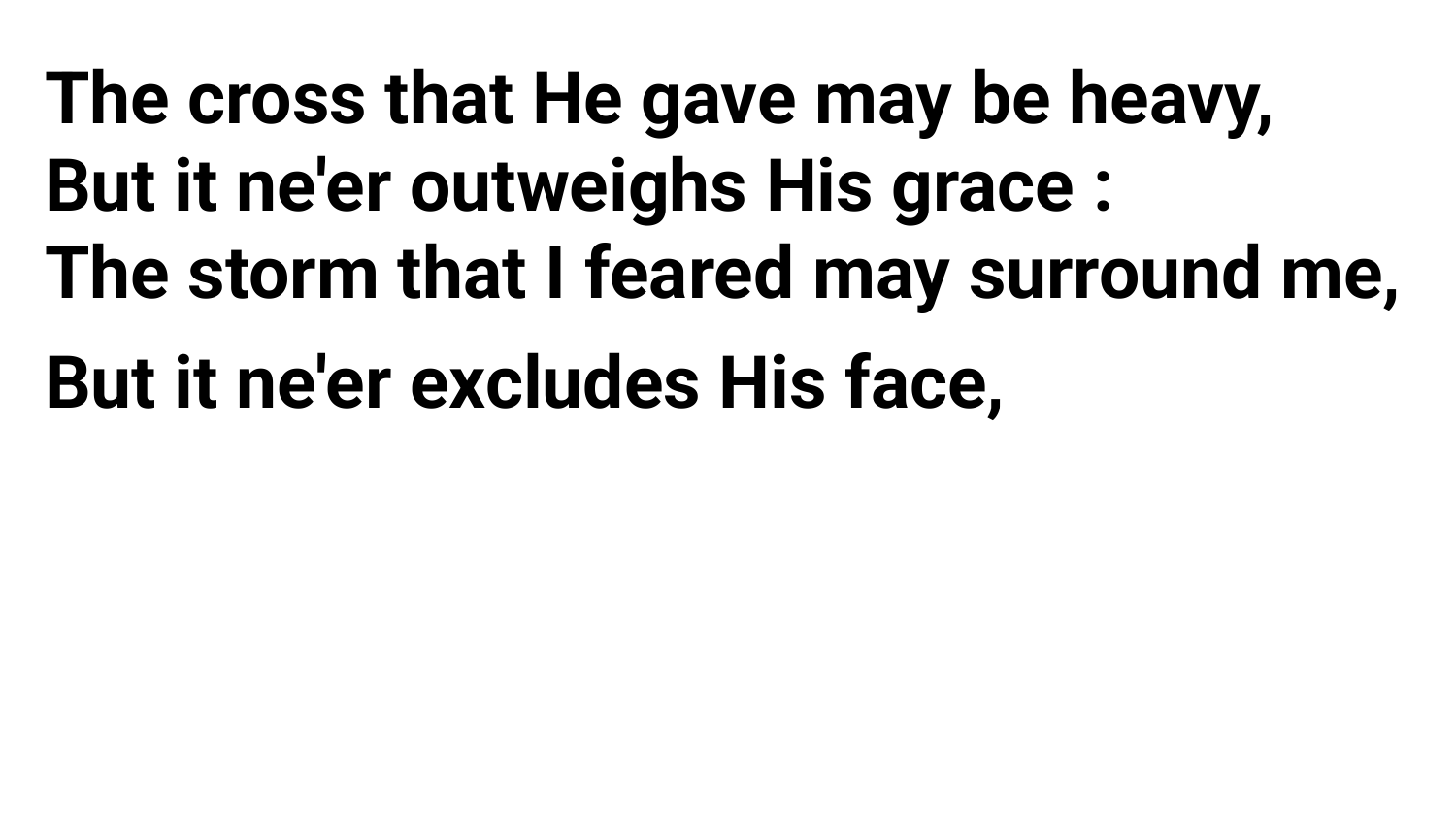

The cross that He gave may be heavy,
But it ne'er outweighs His grace :
The storm that I feared may surround me,
But it ne'er excludes His face,